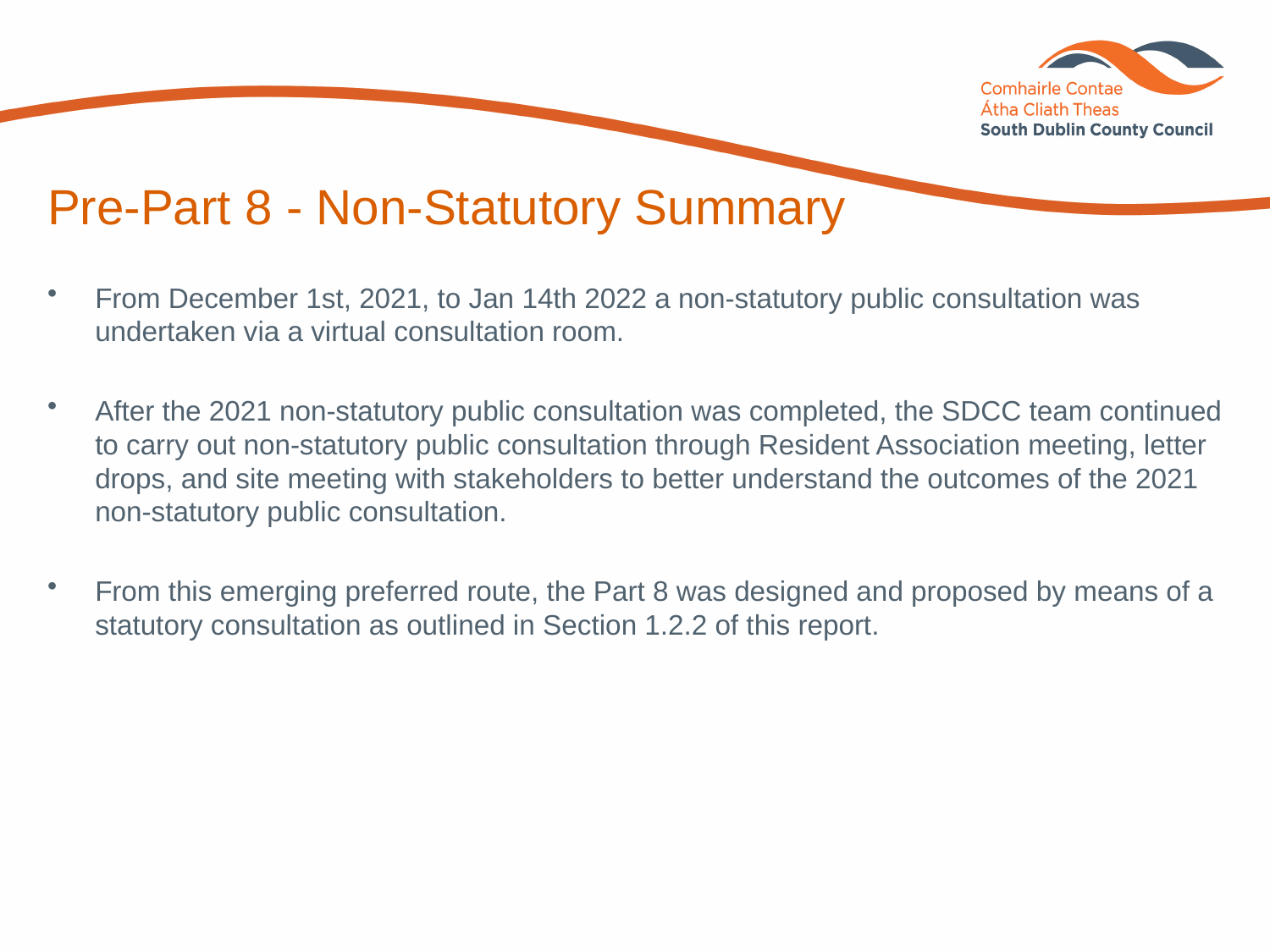

Pre-Part 8 - Non-Statutory Summary

From December 1st, 2021, to Jan 14th 2022 a non-statutory public consultation was undertaken via a virtual consultation room.

After the 2021 non-statutory public consultation was completed, the SDCC team continued to carry out non-statutory public consultation through Resident Association meeting, letter drops, and site meeting with stakeholders to better understand the outcomes of the 2021 non-statutory public consultation.

From this emerging preferred route, the Part 8 was designed and proposed by means of a statutory consultation as outlined in Section 1.2.2 of this report.